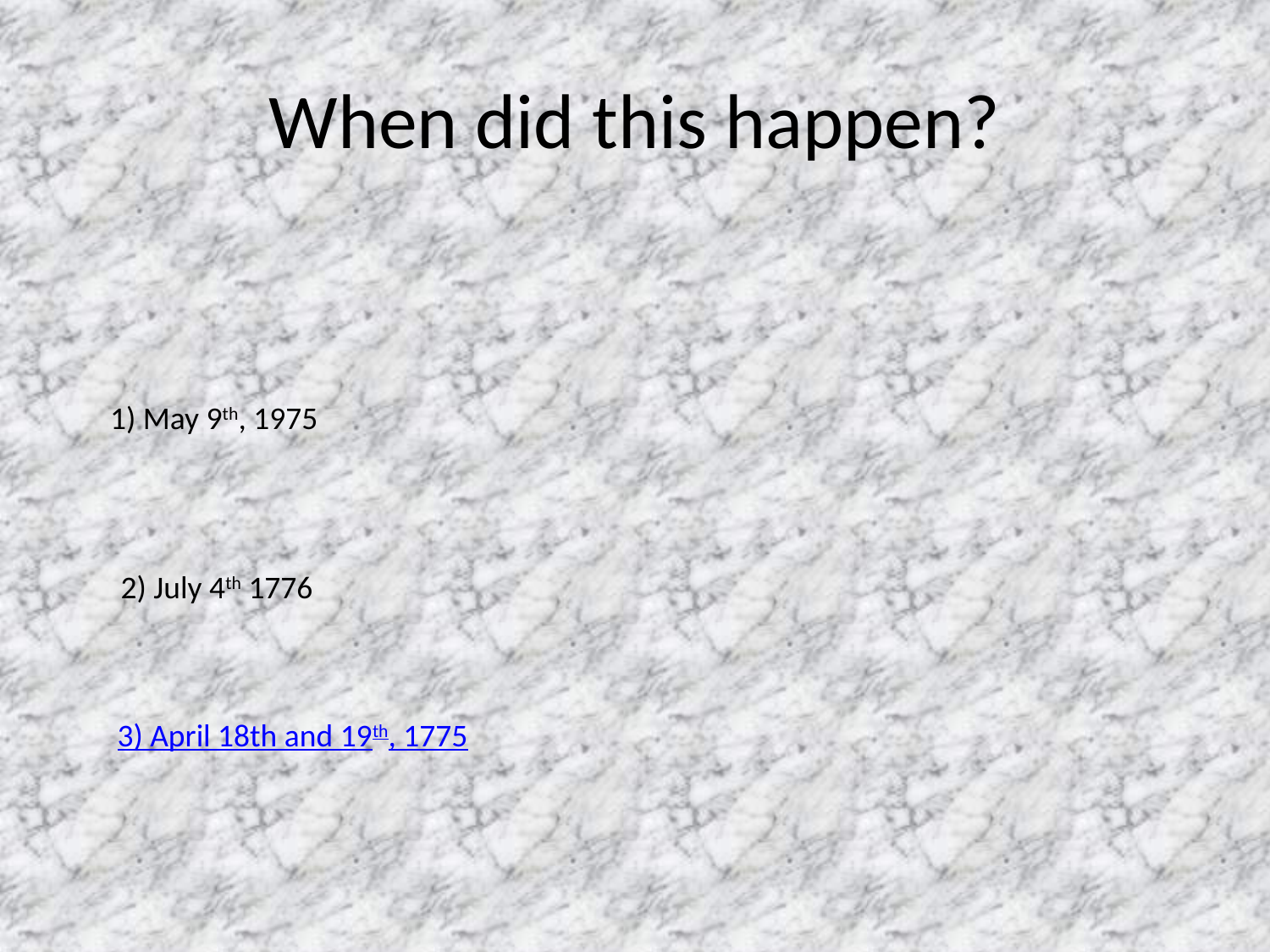

# When did this happen?
1) May 9th, 1975
2) July 4th 1776
3) April 18th and 19th, 1775